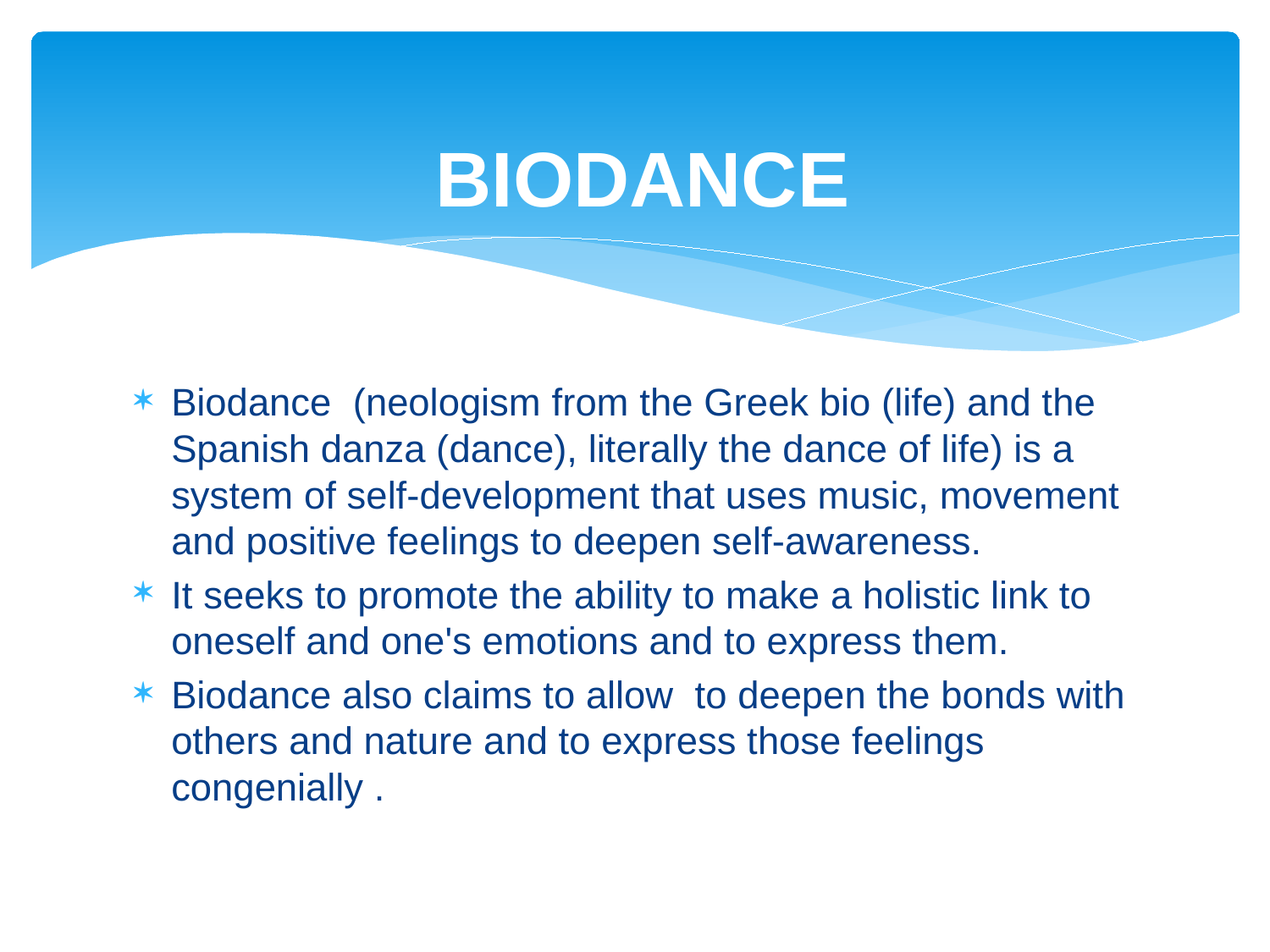

# BIODANCE
Biodance  (neologism from the Greek bio (life) and the Spanish danza (dance), literally the dance of life) is a system of self-development that uses music, movement and positive feelings to deepen self-awareness.
It seeks to promote the ability to make a holistic link to oneself and one's emotions and to express them.
Biodance also claims to allow  to deepen the bonds with others and nature and to express those feelings congenially .